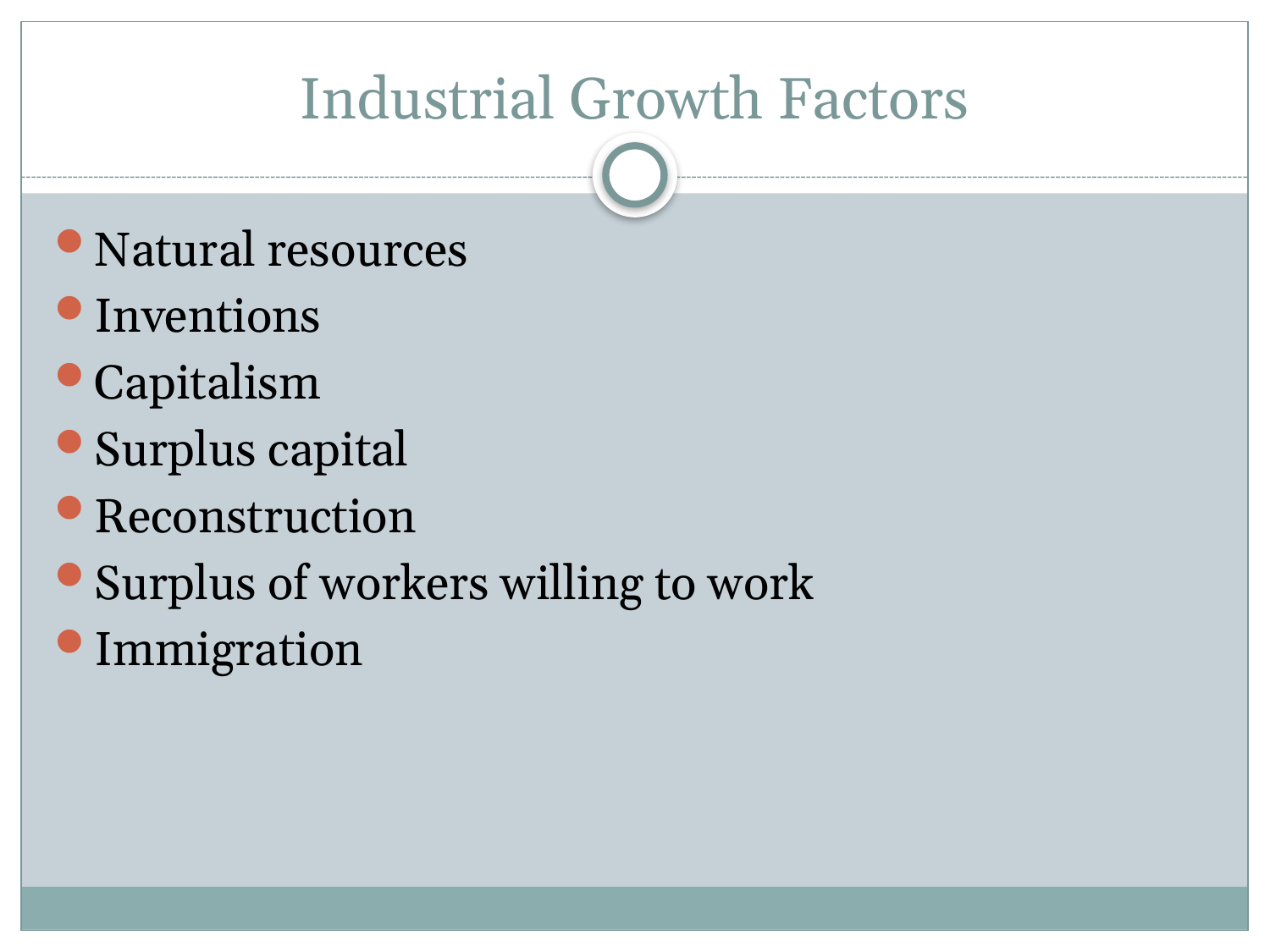

# Industrial Growth Factors
Natural resources
Inventions
Capitalism
Surplus capital
Reconstruction
Surplus of workers willing to work
Immigration